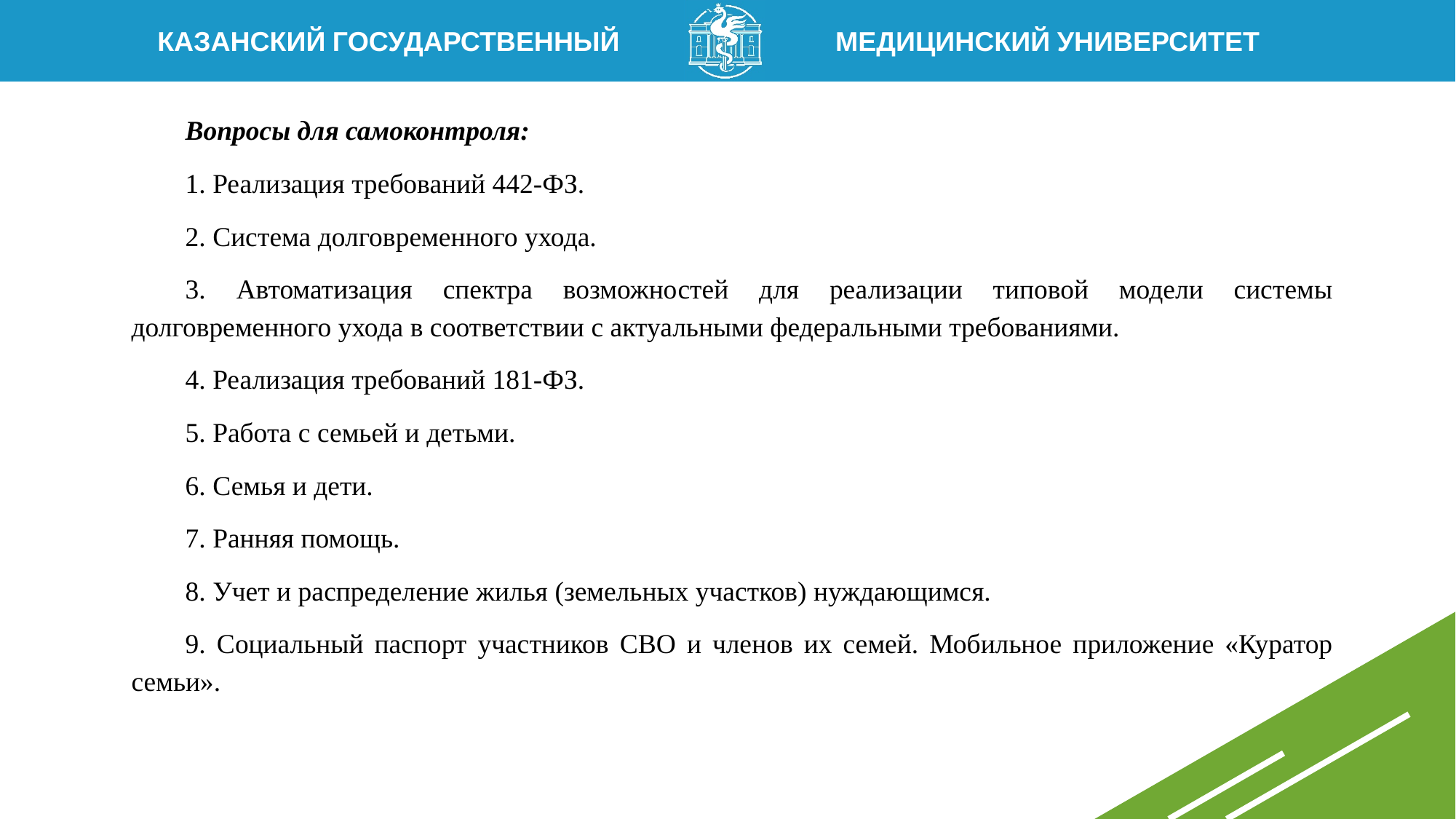

Вопросы для самоконтроля:
1. Реализация требований 442-ФЗ.
2. Система долговременного ухода.
3. Автоматизация спектра возможностей для реализации типовой модели системы долговременного ухода в соответствии с актуальными федеральными требованиями.
4. Реализация требований 181-ФЗ.
5. Работа с семьей и детьми.
6. Семья и дети.
7. Ранняя помощь.
8. Учет и распределение жилья (земельных участков) нуждающимся.
9. Социальный паспорт участников СВО и членов их семей. Мобильное приложение «Куратор семьи».